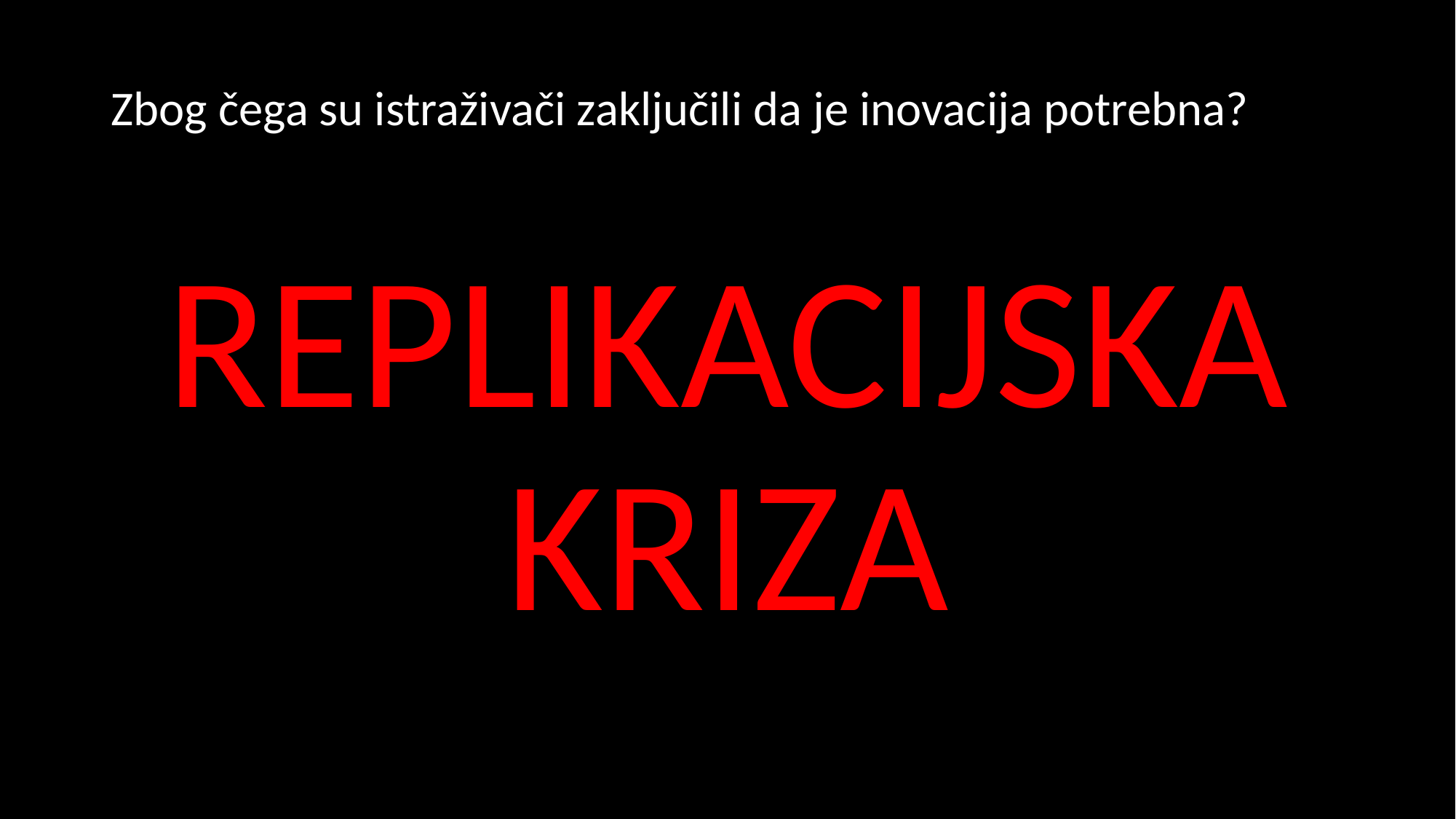

# Zbog čega su istraživači zaključili da je inovacija potrebna?
REPLIKACIJSKA KRIZA